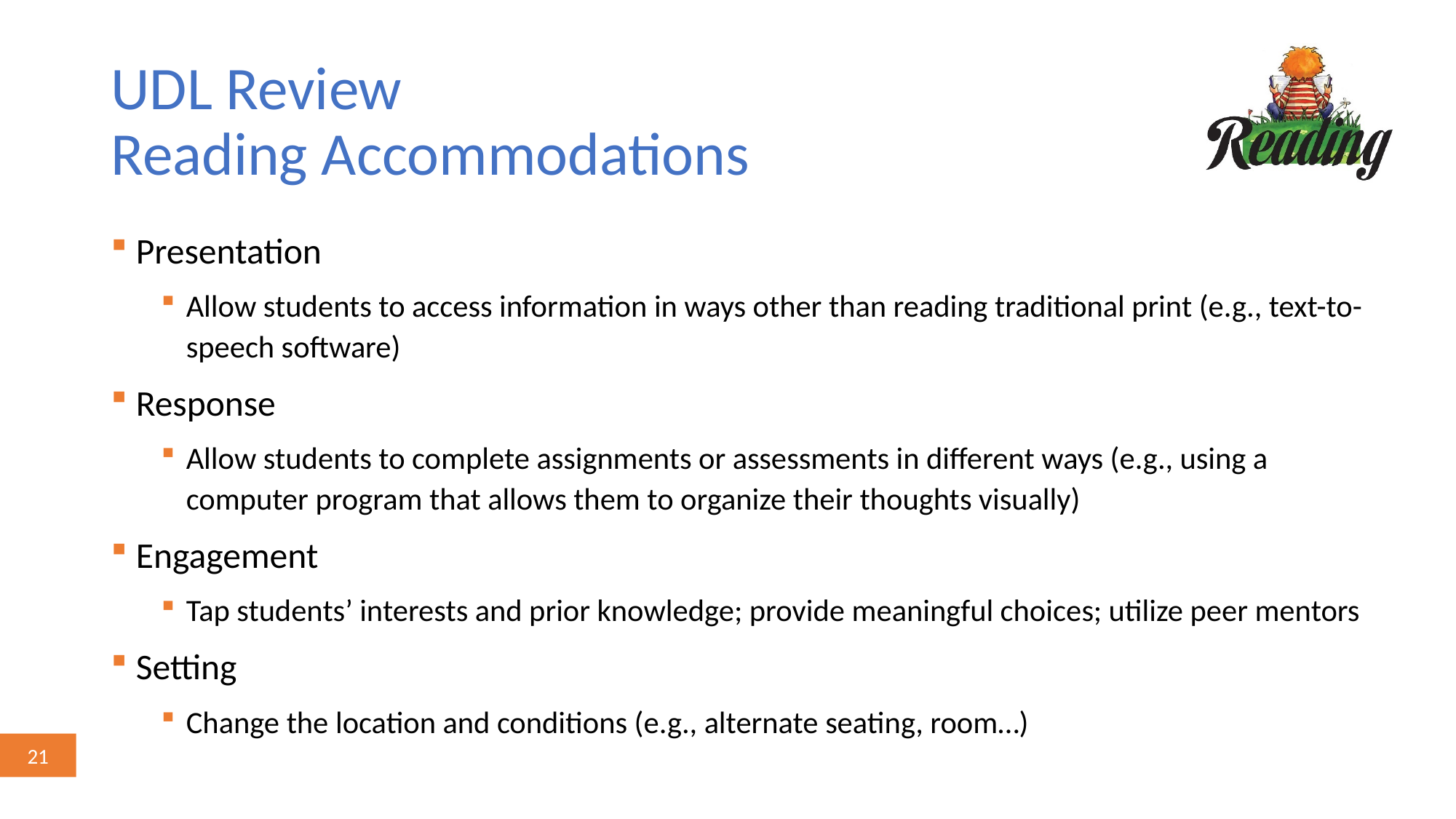

# UDL Review Reading Accommodations
Presentation
Allow students to access information in ways other than reading traditional print (e.g., text-to-speech software)
Response
Allow students to complete assignments or assessments in different ways (e.g., using a computer program that allows them to organize their thoughts visually)
Engagement
Tap students’ interests and prior knowledge; provide meaningful choices; utilize peer mentors
Setting
Change the location and conditions (e.g., alternate seating, room…)